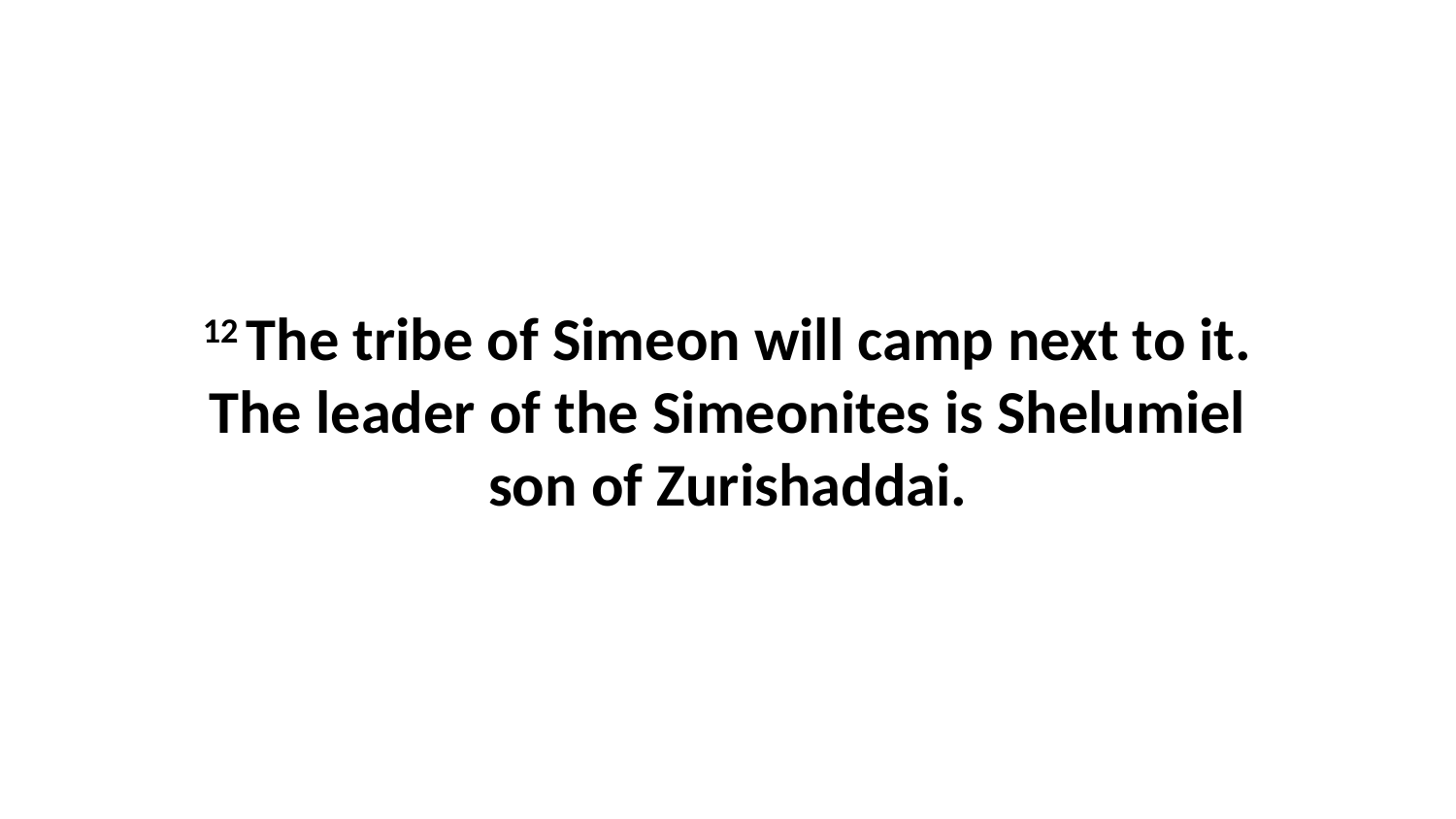

12 The tribe of Simeon will camp next to it. The leader of the Simeonites is Shelumiel son of Zurishaddai.